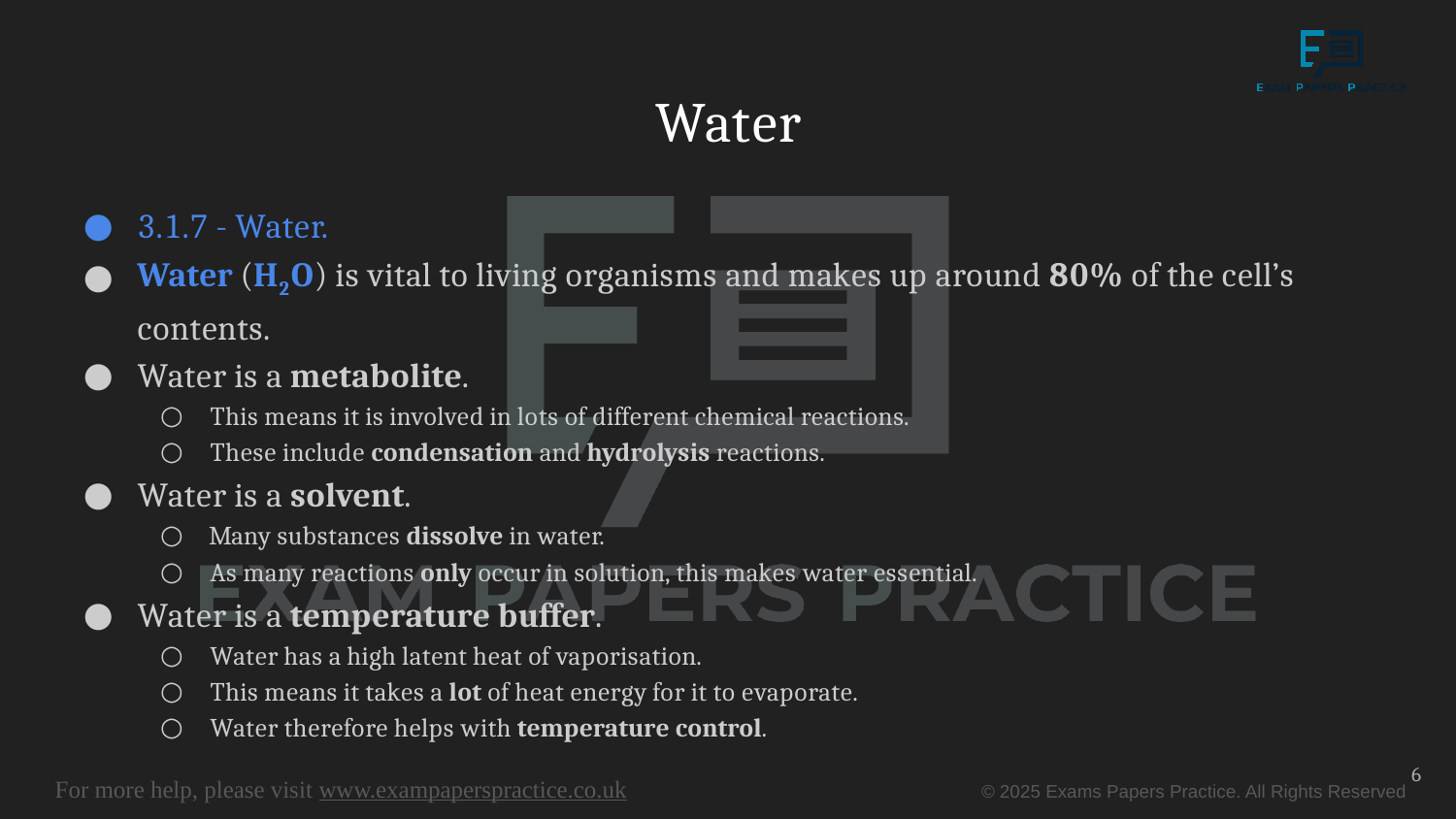

# Water

3.1.7 - Water.
Water (H2O) is vital to living organisms and makes up around 80% of the cell’s contents.
Water is a metabolite.
This means it is involved in lots of different chemical reactions.
These include condensation and hydrolysis reactions.
Water is a solvent.
Many substances dissolve in water.
As many reactions only occur in solution, this makes water essential.
Water is a temperature buffer.
Water has a high latent heat of vaporisation.
This means it takes a lot of heat energy for it to evaporate.
Water therefore helps with temperature control.
6